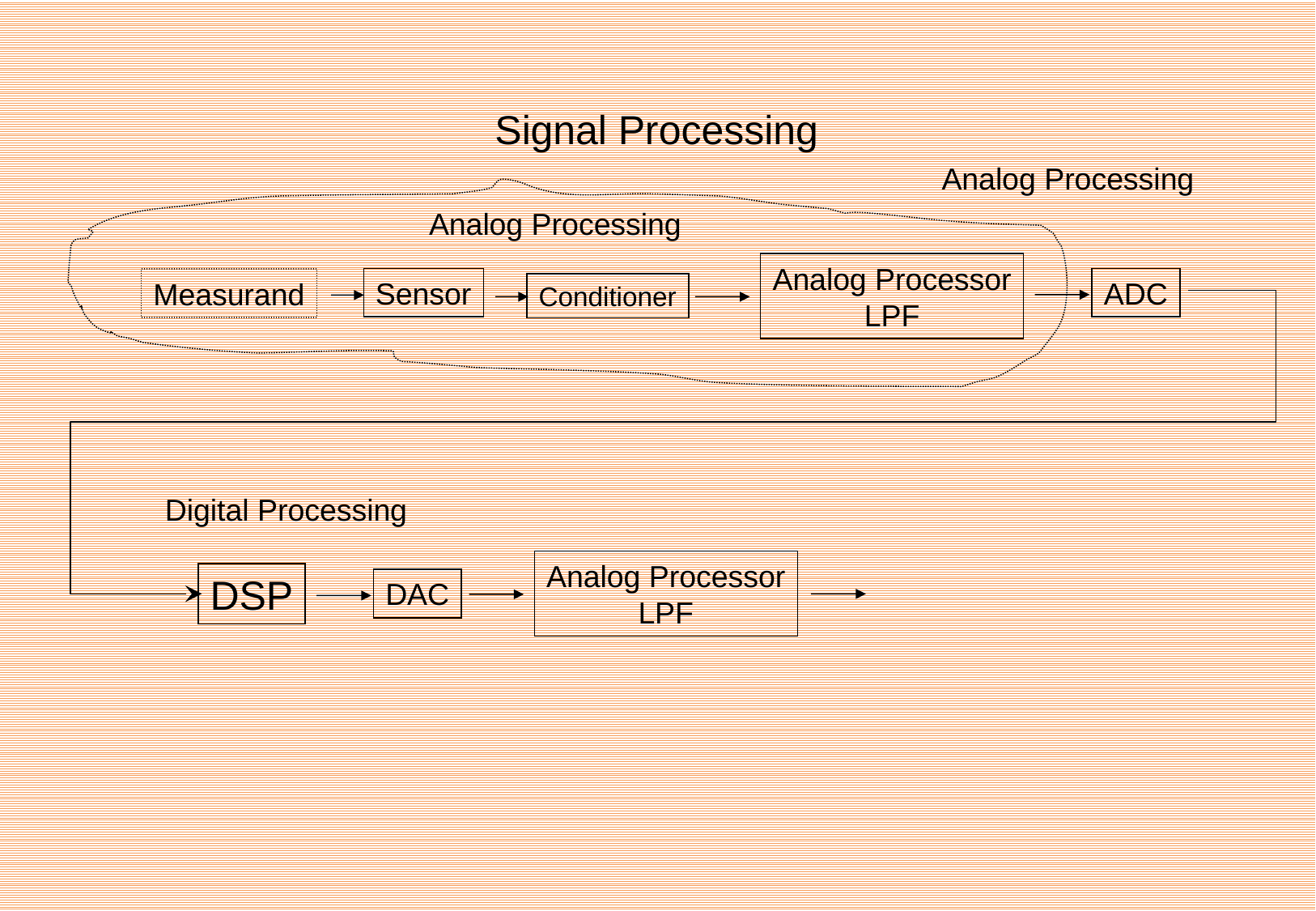

Signal Processing
Analog Processing

Analog Processing
Analog Processor
LPF
Sensor
ADC
Measurand
Conditioner

Analog Processor
LPF
DSP
DAC

Digital Processing